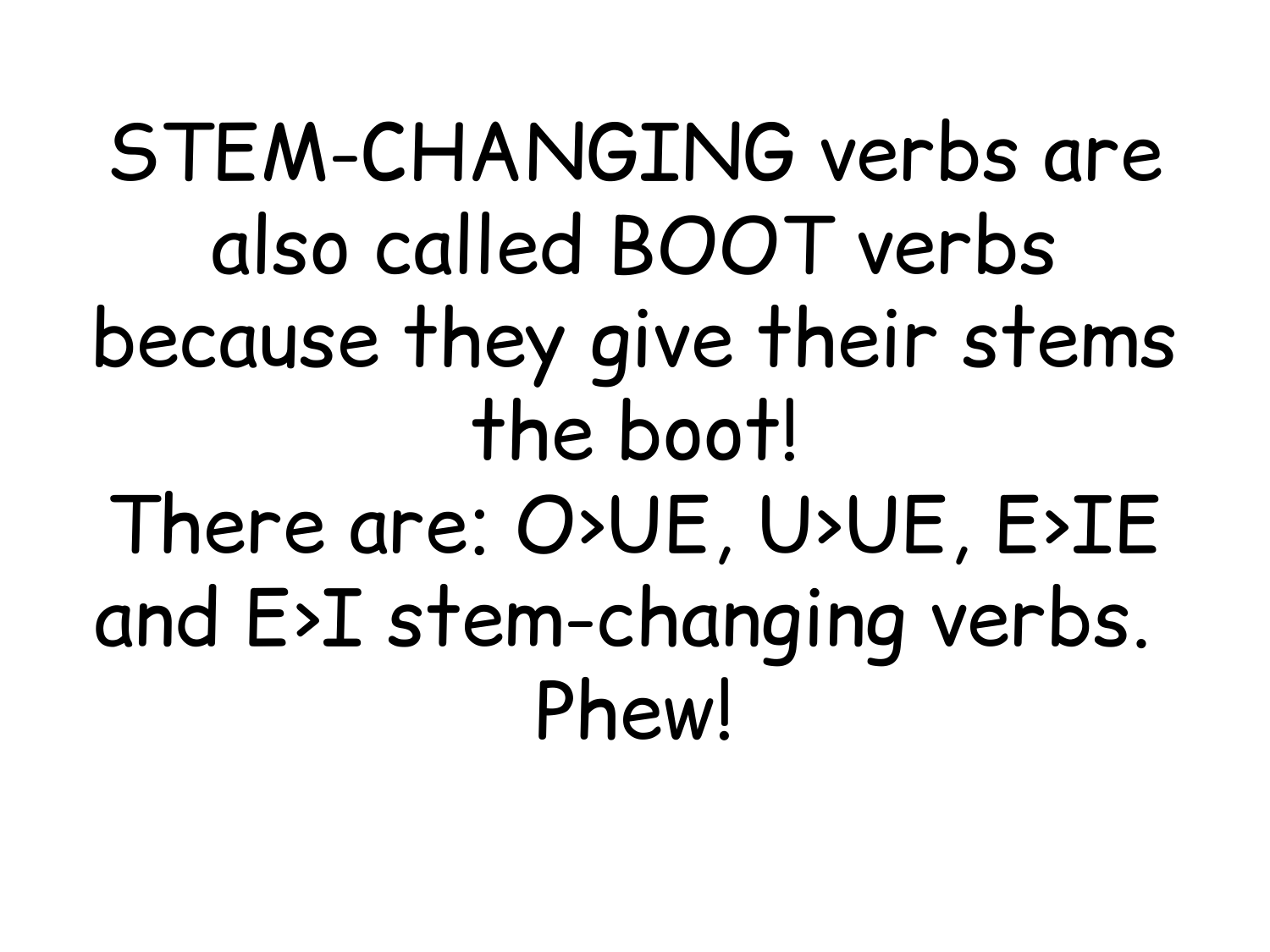

# STEM-CHANGING verbs are also called BOOT verbs because they give their stems the boot! There are: O>UE, U>UE, E>IE and E>I stem-changing verbs. Phew!